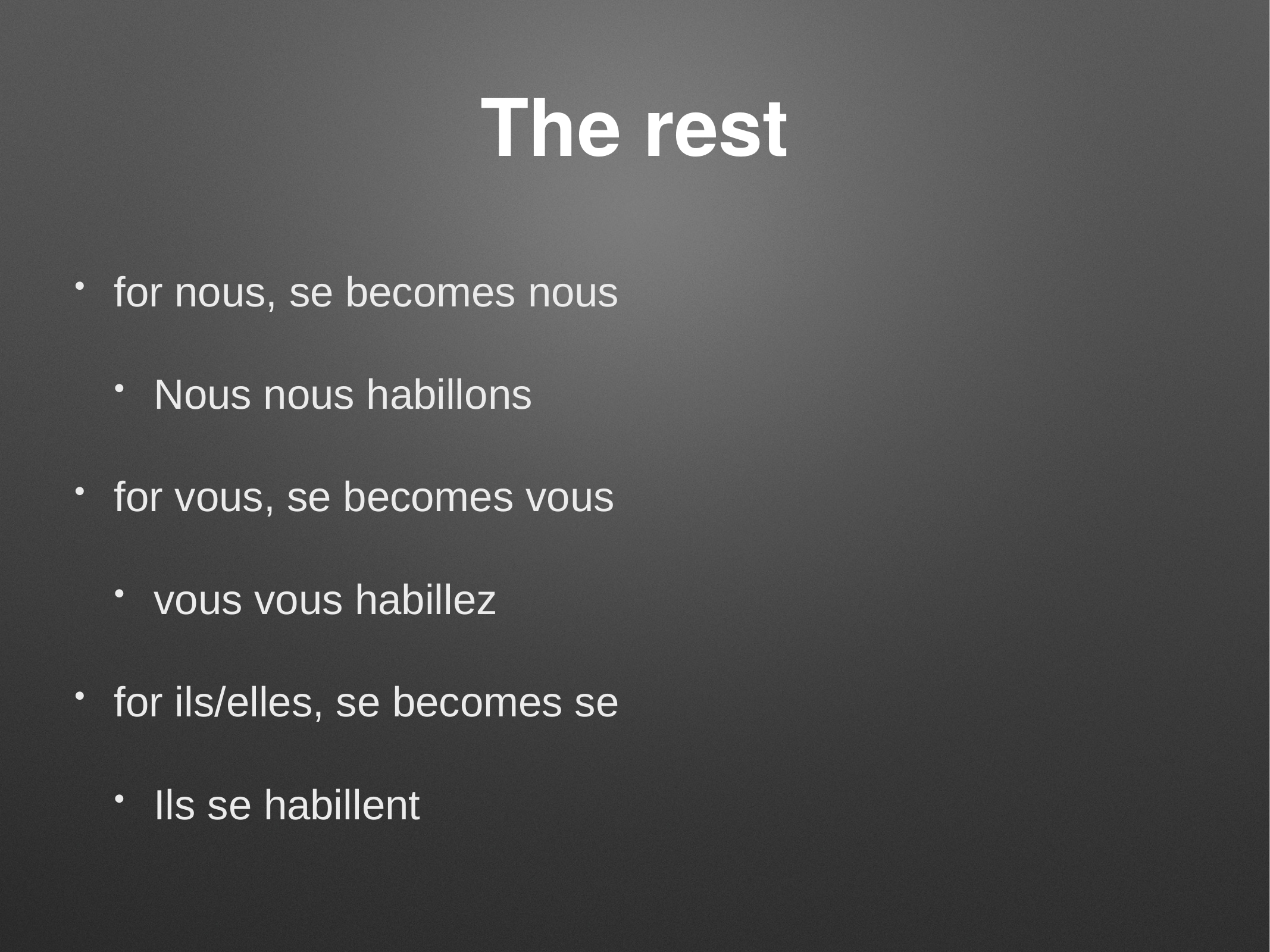

# The rest
for nous, se becomes nous
Nous nous habillons
for vous, se becomes vous
vous vous habillez
for ils/elles, se becomes se
Ils se habillent